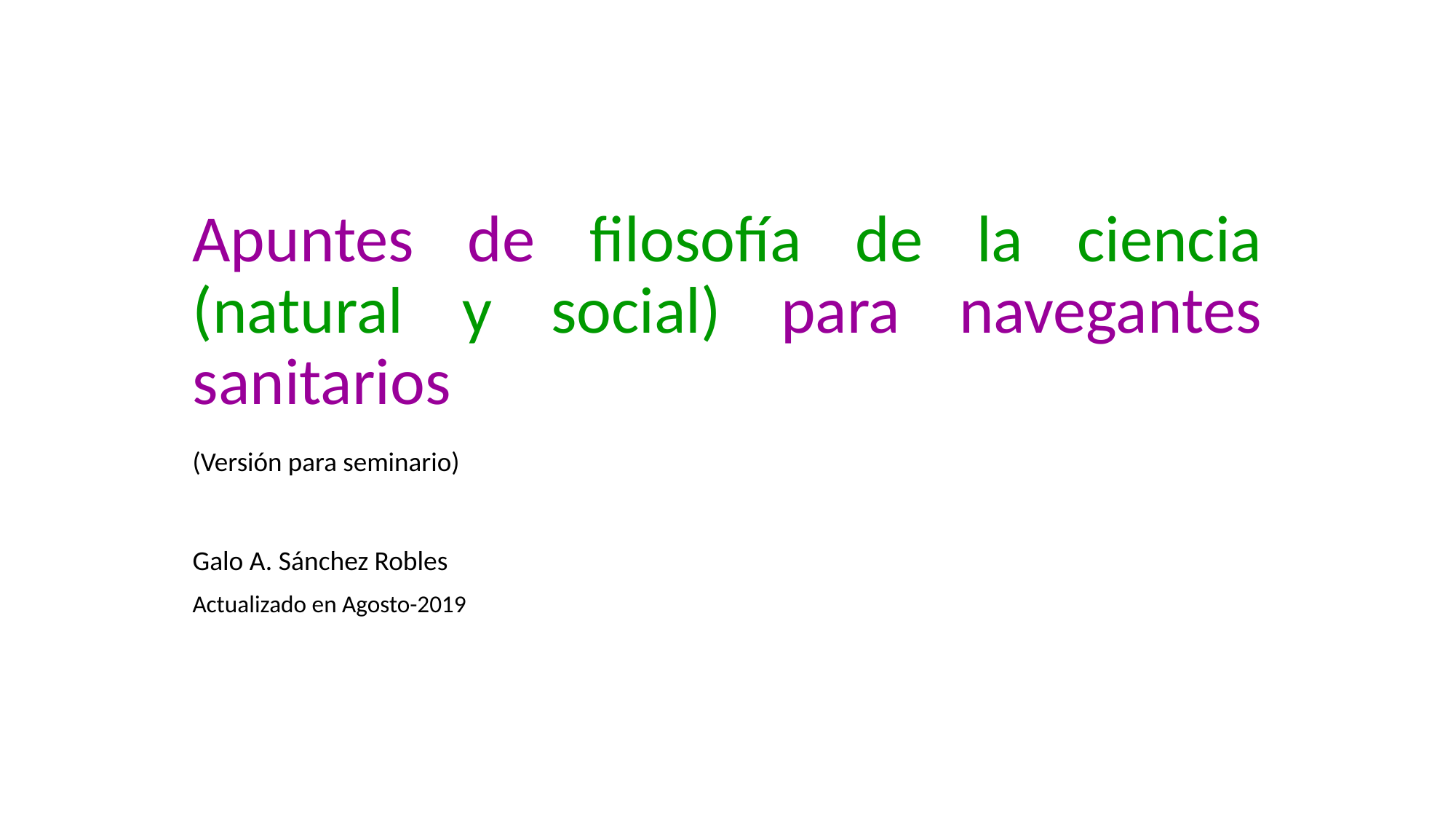

Apuntes de filosofía de la ciencia (natural y social) para navegantes sanitarios

(Versión para seminario)

Galo A. Sánchez Robles
Actualizado en Agosto-2019